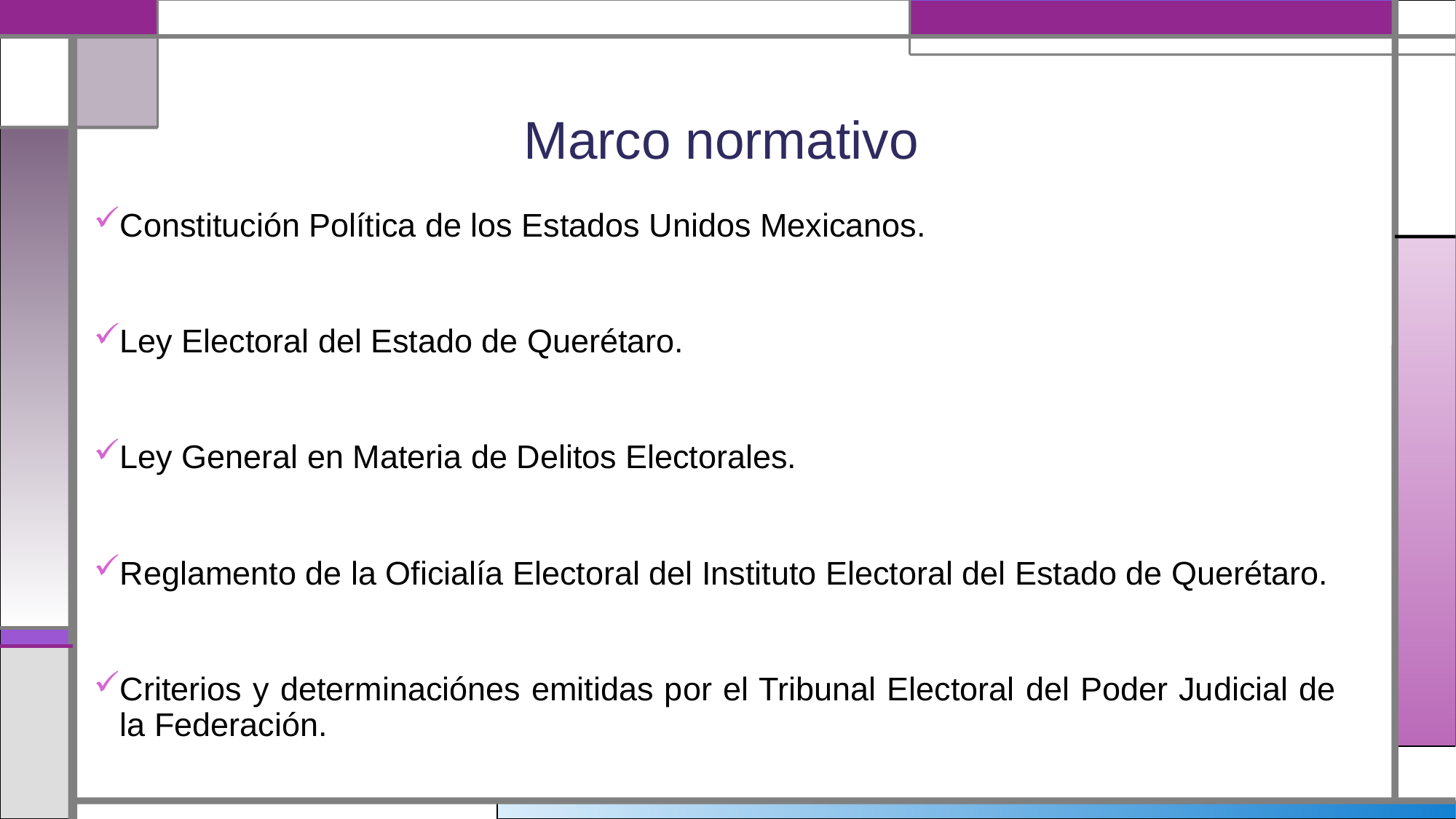

# Marco normativo
Constitución Política de los Estados Unidos Mexicanos.

Ley Electoral del Estado de Querétaro.

Ley General en Materia de Delitos Electorales.

Reglamento de la Oficialía Electoral del Instituto Electoral del Estado de Querétaro.

Criterios y determinaciónes emitidas por el Tribunal Electoral del Poder Judicial de la Federación.